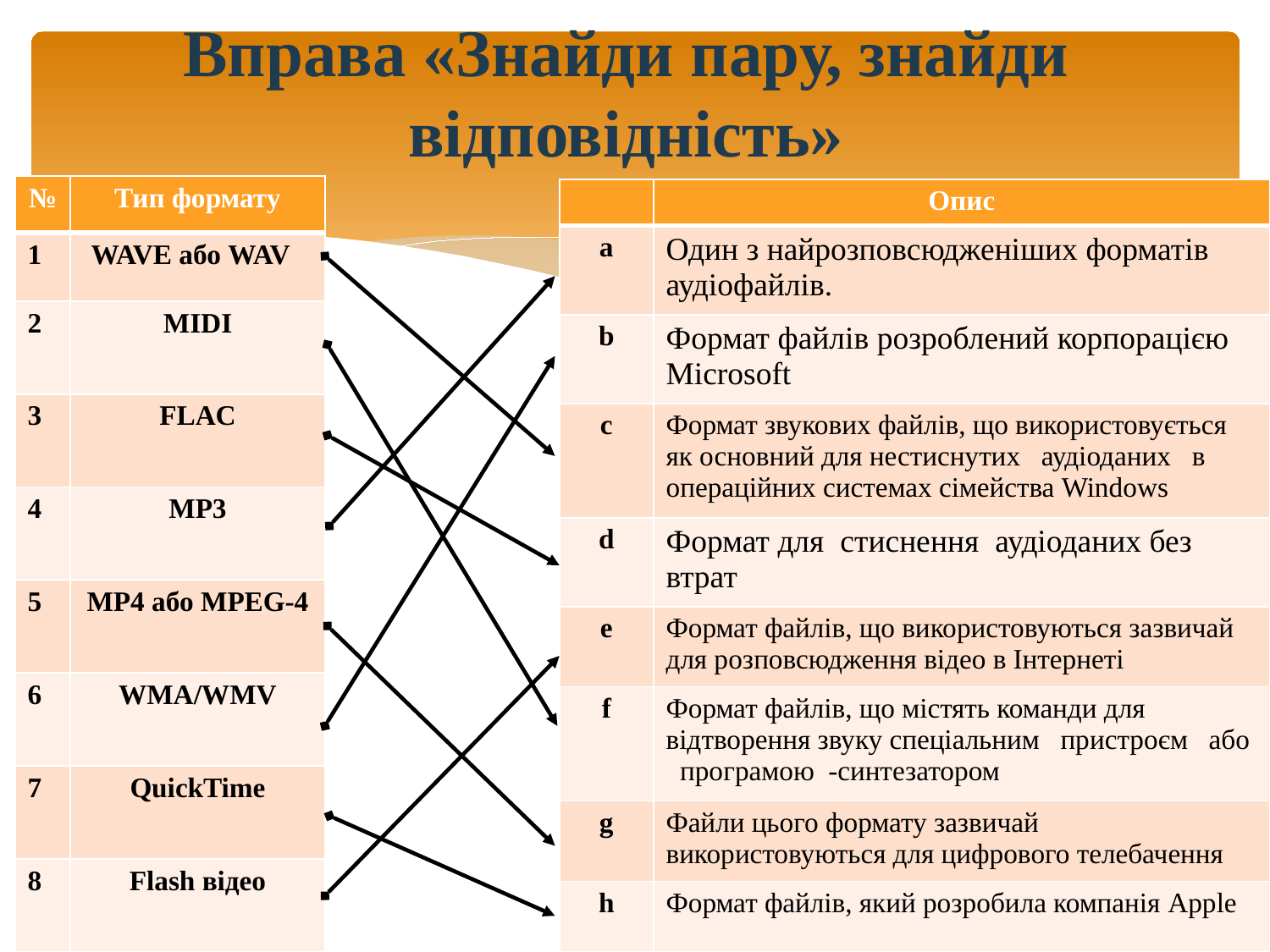

# Вправа «Знайди пару, знайди відповідність»
| № | Тип формату |
| --- | --- |
| 1 | WAVE або WAV |
| 2 | MIDI |
| 3 | FLAC |
| 4 | MP3 |
| 5 | MP4 або MPEG-4 |
| 6 | WMA/WMV |
| 7 | QuickTime |
| 8 | Flash відео |
|  | Опис |
| --- | --- |
| а | Один з найрозповсюдженіших форматів аудіофайлів. |
| b | Формат файлів розроблений корпорацією Microsoft |
| c | Формат звукових файлів, що використовується як основний для нестиснутих аудіоданих в операційних системах сімейства Windows |
| d | Формат для стиснення аудіоданих без втрат |
| e | Формат файлів, що використовуються зазвичай для розповсюдження відео в Інтернеті |
| f | Формат файлів, що містять команди для відтворення звуку спеціальним пристроєм або програмою -синтезатором |
| g | Файли цього формату зазвичай використовуються для цифрового телебачення |
| h | Формат файлів, який розробила компанія Apple |
Жилєнков Даніїл